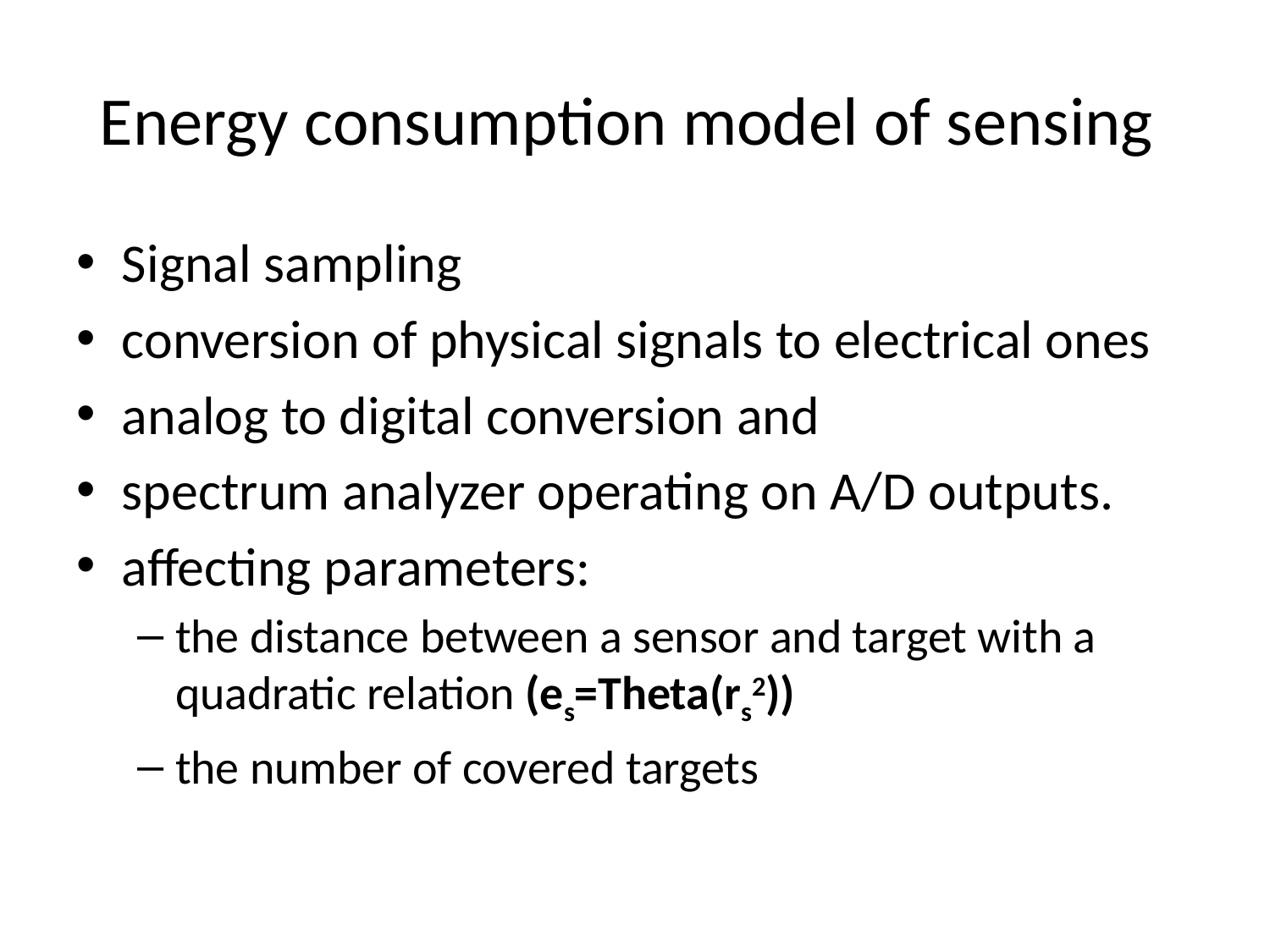

# Energy consumption model of sensing
Signal sampling
conversion of physical signals to electrical ones
analog to digital conversion and
spectrum analyzer operating on A/D outputs.
affecting parameters:
the distance between a sensor and target with a quadratic relation (es=Theta(rs2))
the number of covered targets